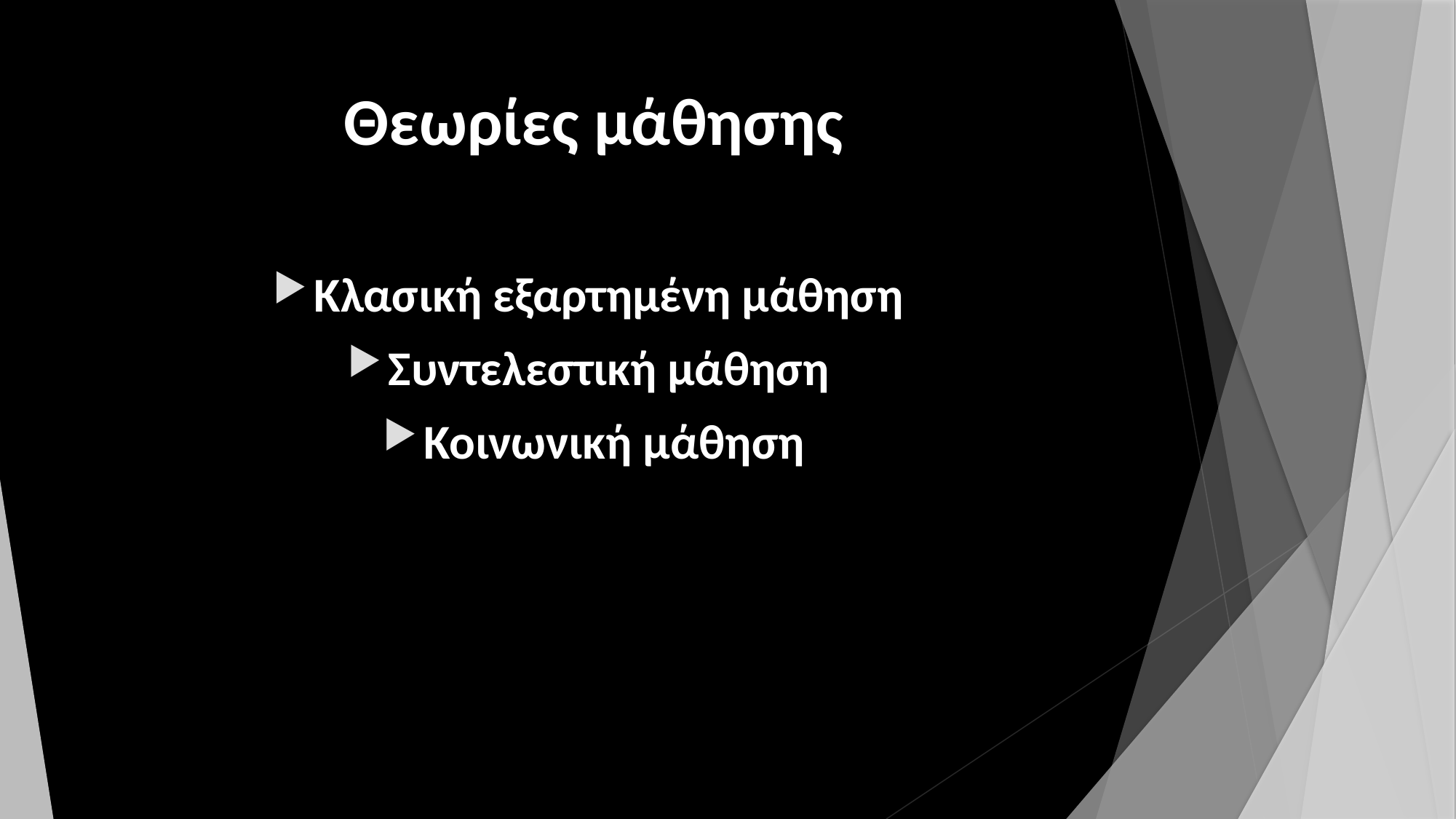

# Θεωρίες μάθησης
Κλασική εξαρτημένη μάθηση
Συντελεστική μάθηση
Κοινωνική μάθηση